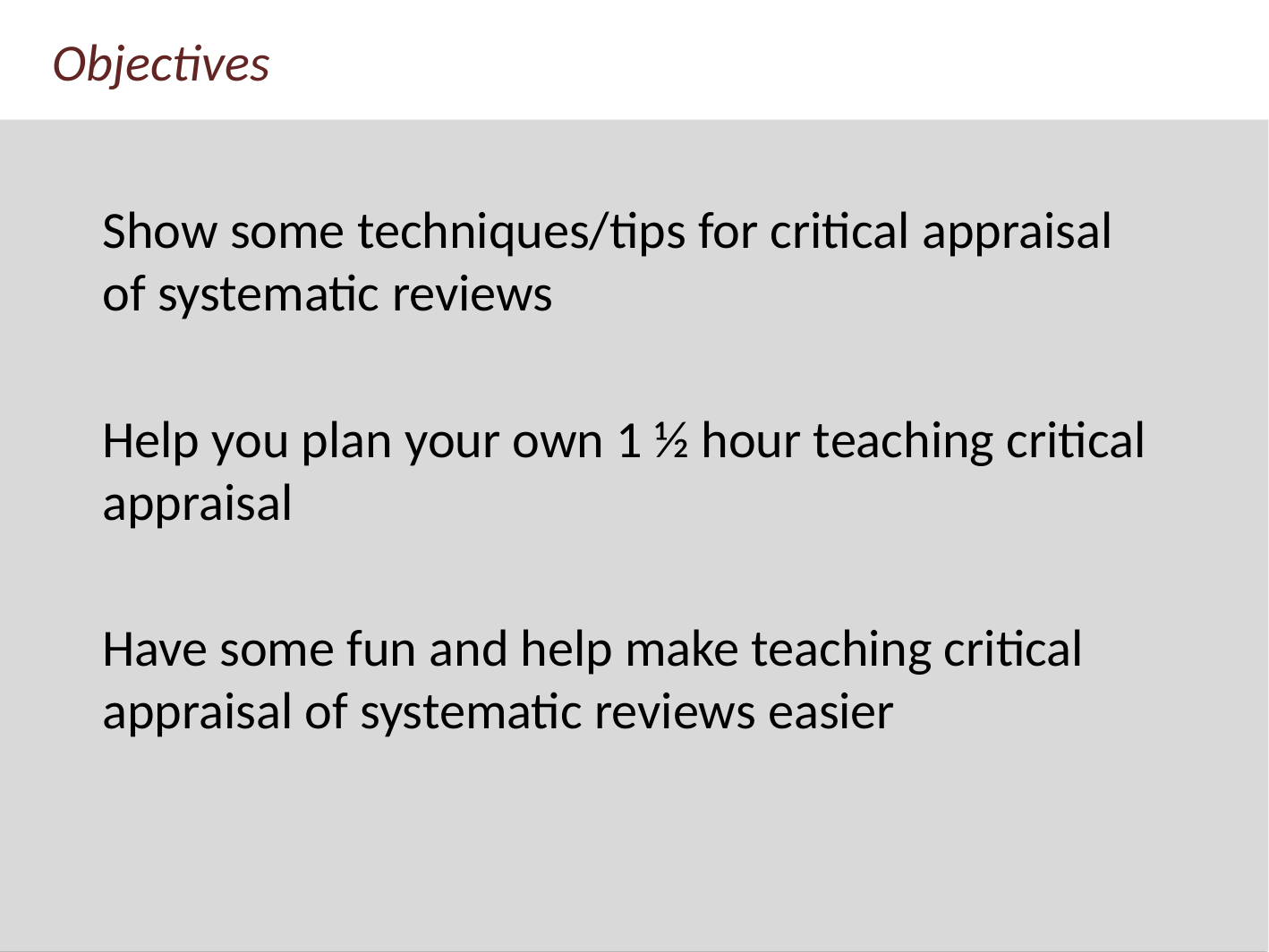

Objectives
Show some techniques/tips for critical appraisal of systematic reviews

Help you plan your own 1 ½ hour teaching critical appraisal

Have some fun and help make teaching critical appraisal of systematic reviews easier